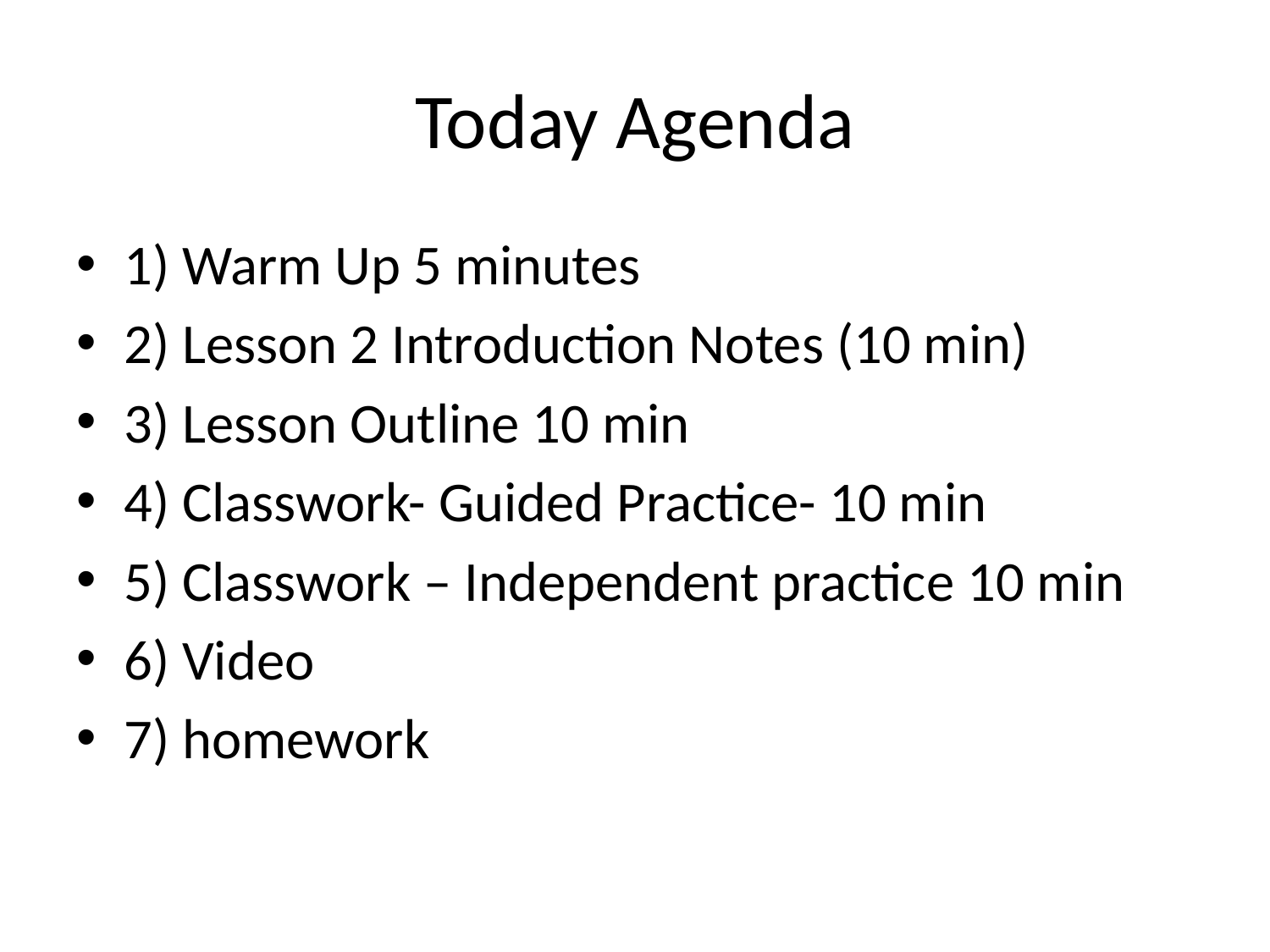

# Today Agenda
1) Warm Up 5 minutes
2) Lesson 2 Introduction Notes (10 min)
3) Lesson Outline 10 min
4) Classwork- Guided Practice- 10 min
5) Classwork – Independent practice 10 min
6) Video
7) homework